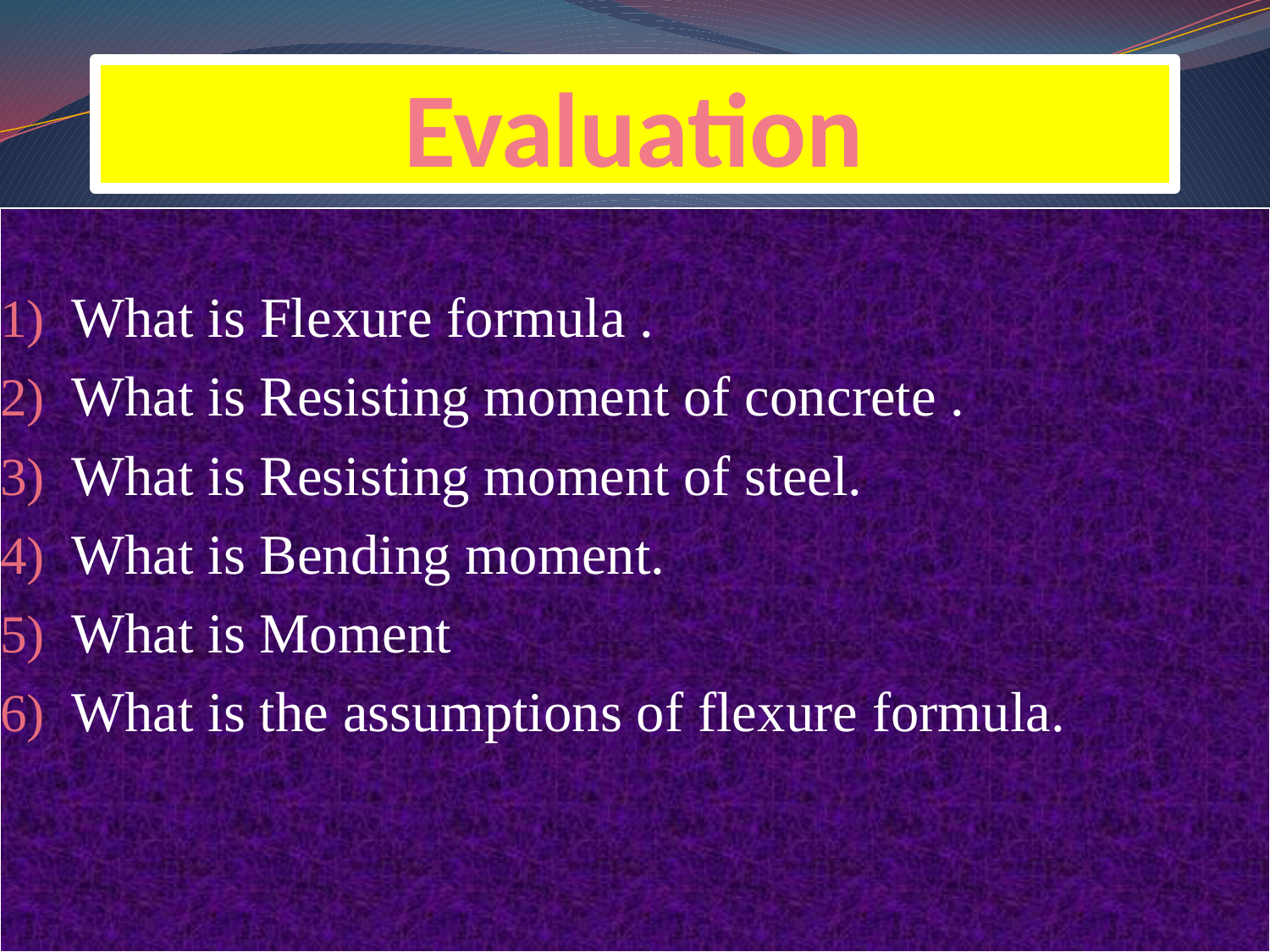

# Evaluation

What is Flexure formula .
What is Resisting moment of concrete .
What is Resisting moment of steel.
What is Bending moment.
What is Moment
What is the assumptions of flexure formula.